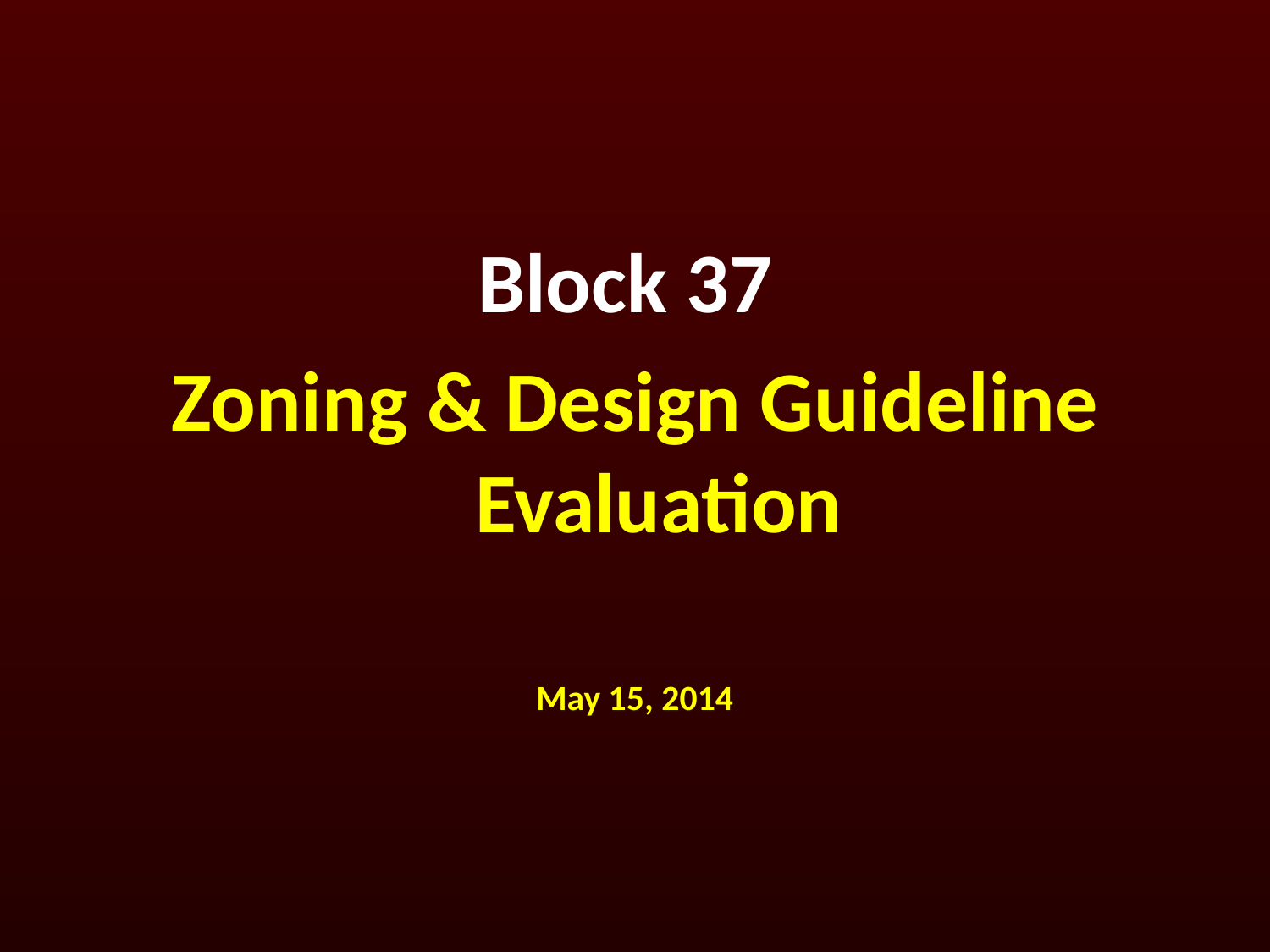

Block 37
Zoning & Design Guideline Evaluation

May 15, 2014